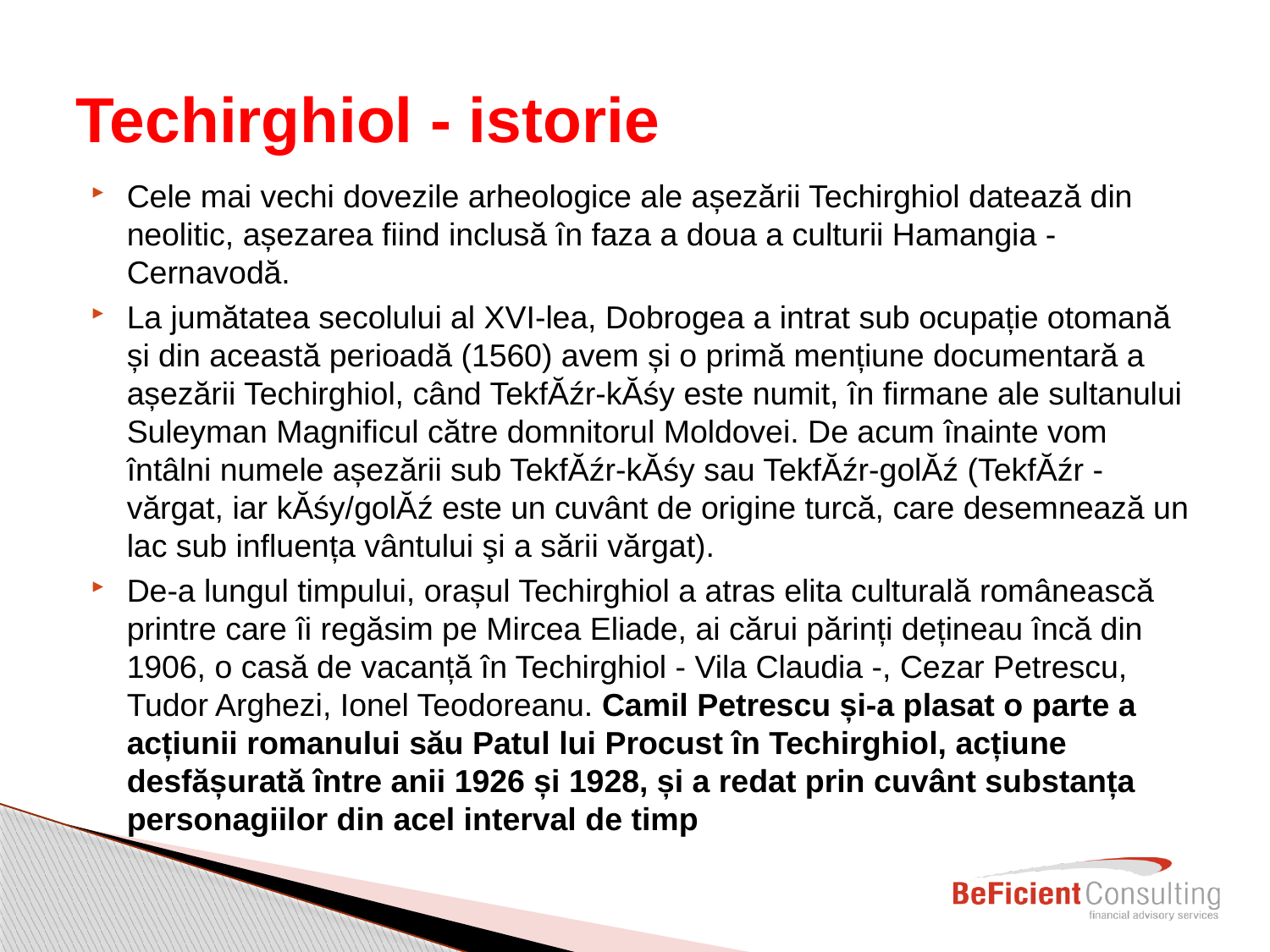

# Techirghiol - istorie
Cele mai vechi dovezile arheologice ale așezării Techirghiol datează din neolitic, așezarea fiind inclusă în faza a doua a culturii Hamangia - Cernavodă.
La jumătatea secolului al XVI-lea, Dobrogea a intrat sub ocupație otomană și din această perioadă (1560) avem și o primă mențiune documentară a așezării Techirghiol, când TekfĂźr-kĂśy este numit, în firmane ale sultanului Suleyman Magnificul către domnitorul Moldovei. De acum înainte vom întâlni numele așezării sub TekfĂźr-kĂśy sau TekfĂźr-golĂź (TekfĂźr - vărgat, iar kĂśy/golĂź este un cuvânt de origine turcă, care desemnează un lac sub influența vântului şi a sării vărgat).
De-a lungul timpului, orașul Techirghiol a atras elita culturală românească printre care îi regăsim pe Mircea Eliade, ai cărui părinți dețineau încă din 1906, o casă de vacanță în Techirghiol - Vila Claudia -, Cezar Petrescu, Tudor Arghezi, Ionel Teodoreanu. Camil Petrescu și-a plasat o parte a acțiunii romanului său Patul lui Procust în Techirghiol, acțiune desfășurată între anii 1926 și 1928, și a redat prin cuvânt substanța personagiilor din acel interval de timp